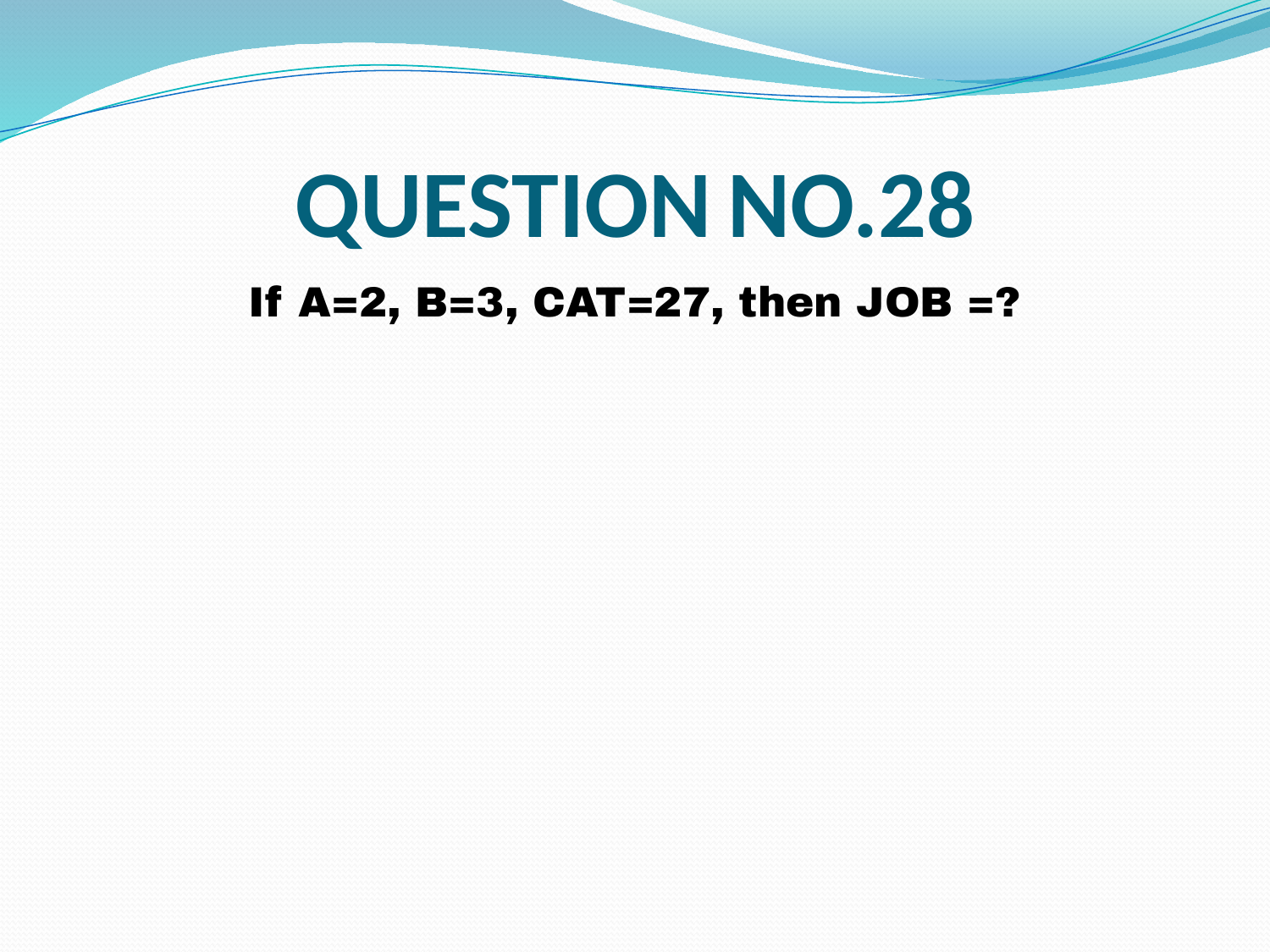

# QUESTION NO.28
If A=2, B=3, CAT=27, then JOB =?